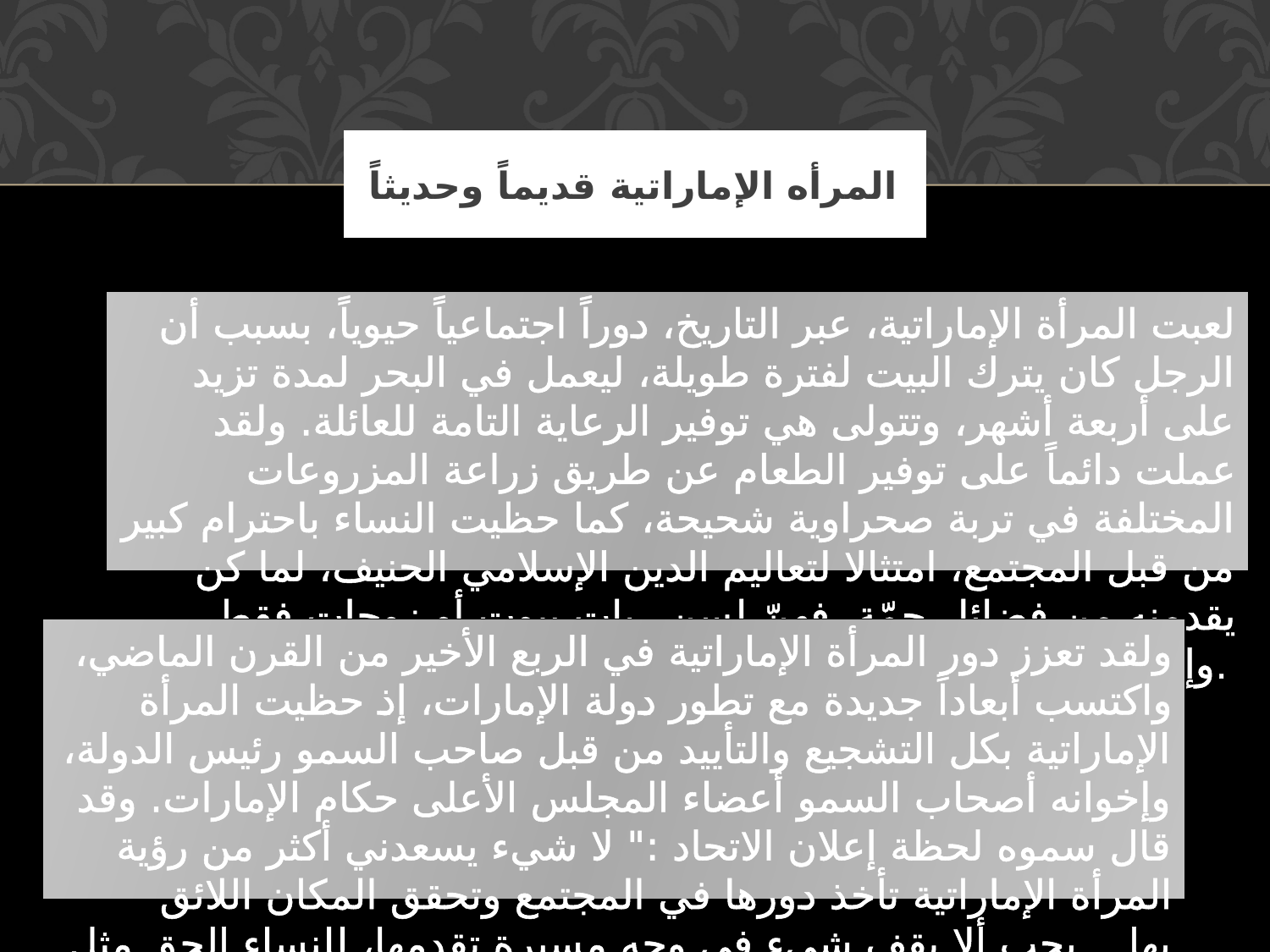

# المرأه الإماراتية قديماً وحديثاً
لعبت المرأة الإماراتية، عبر التاريخ، دوراً اجتماعياً حيوياً، بسبب أن الرجل كان يترك البيت لفترة طويلة، ليعمل في البحر لمدة تزيد على أربعة أشهر، وتتولى هي توفير الرعاية التامة للعائلة. ولقد عملت دائماً على توفير الطعام عن طريق زراعة المزروعات المختلفة في تربة صحراوية شحيحة، كما حظيت النساء باحترام كبير من قبل المجتمع، امتثالا لتعاليم الدين الإسلامي الحنيف، لما كن يقدمنه من فضائل جمّة، فهنّ لسن ربات بيوت أو زوجات فقط، وإنما الركن الأساس في إدارة المنزل.
ولقد تعزز دور المرأة الإماراتية في الربع الأخير من القرن الماضي، واكتسب أبعاداً جديدة مع تطور دولة الإمارات، إذ حظيت المرأة الإماراتية بكل التشجيع والتأييد من قبل صاحب السمو رئيس الدولة، وإخوانه أصحاب السمو أعضاء المجلس الأعلى حكام الإمارات. وقد قال سموه لحظة إعلان الاتحاد :" لا شيء يسعدني أكثر من رؤية المرأة الإماراتية تأخذ دورها في المجتمع وتحقق المكان اللائق بها....يجب ألا يقف شيء في وجه مسيرة تقدمها، للنساء الحق مثل الرجال في أن يتبوأن  أعلى . المراكز، بما يتناسب مع قدراتهن ومؤهلاتهن"